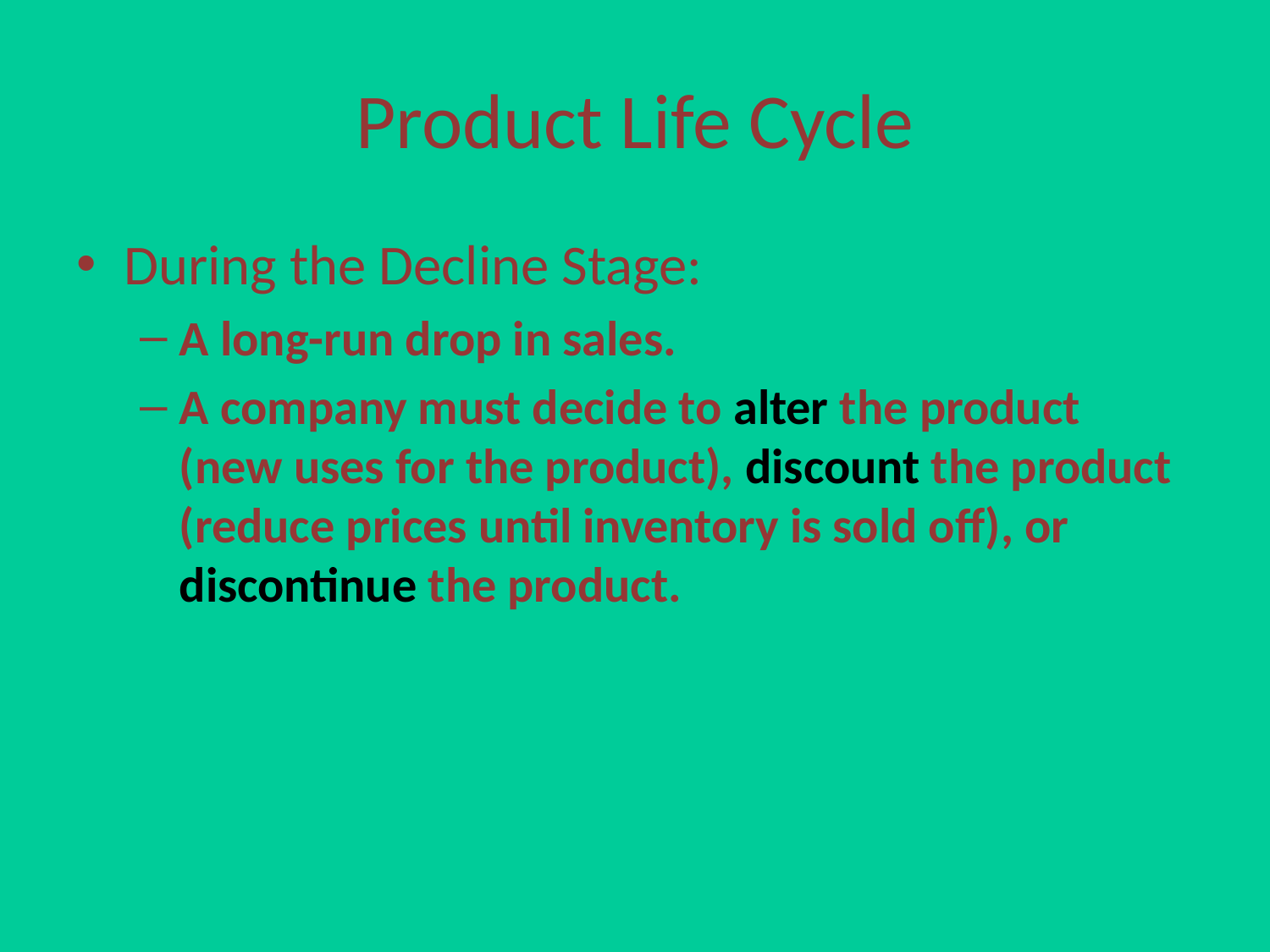

Product Life Cycle
During the Decline Stage:
A long-run drop in sales.
A company must decide to alter the product (new uses for the product), discount the product (reduce prices until inventory is sold off), or discontinue the product.